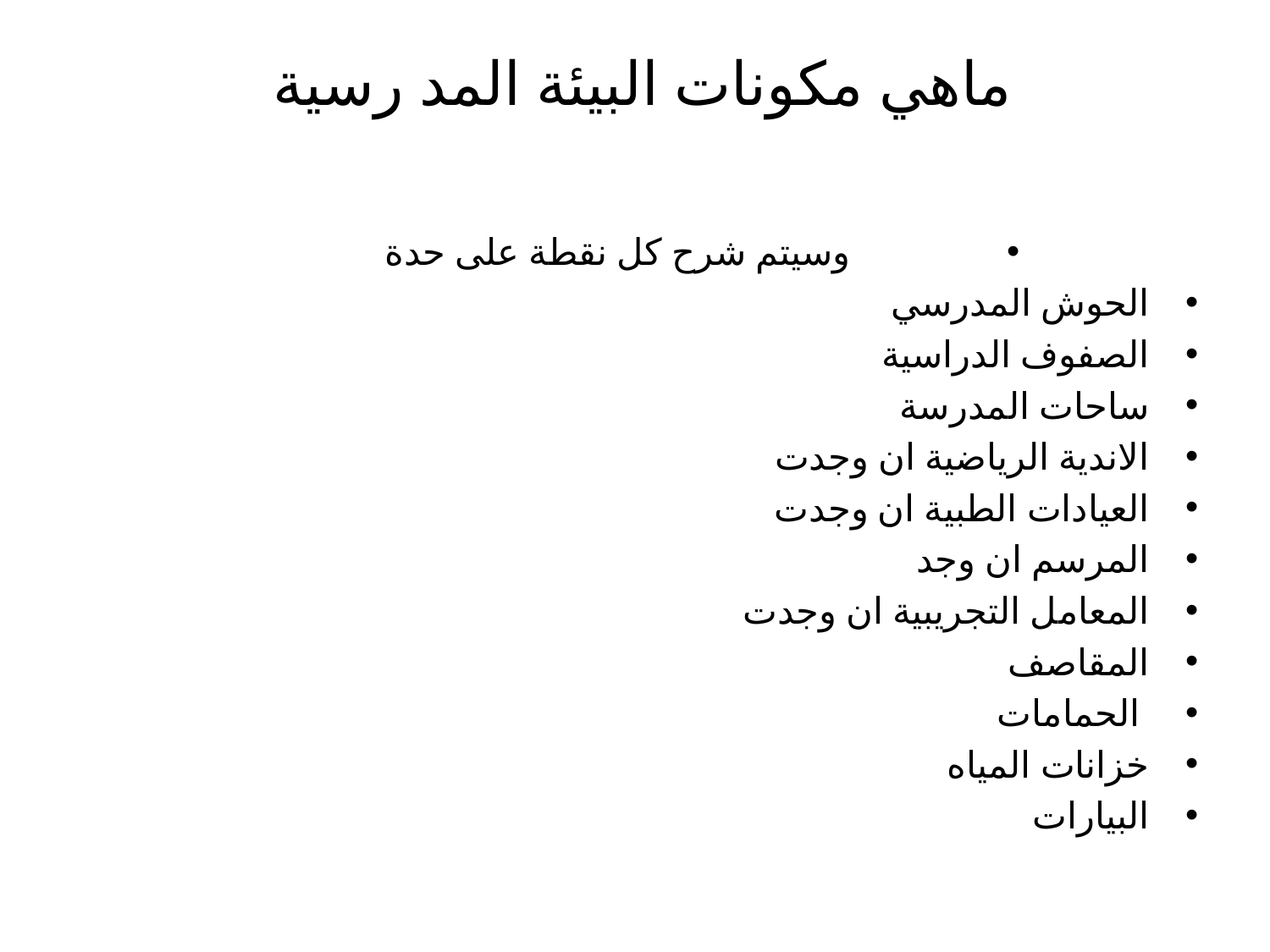

# ماهي مكونات البيئة المد رسية
وسيتم شرح كل نقطة على حدة
الحوش المدرسي
الصفوف الدراسية
ساحات المدرسة
الاندية الرياضية ان وجدت
العيادات الطبية ان وجدت
المرسم ان وجد
المعامل التجريبية ان وجدت
المقاصف
 الحمامات
خزانات المياه
البيارات